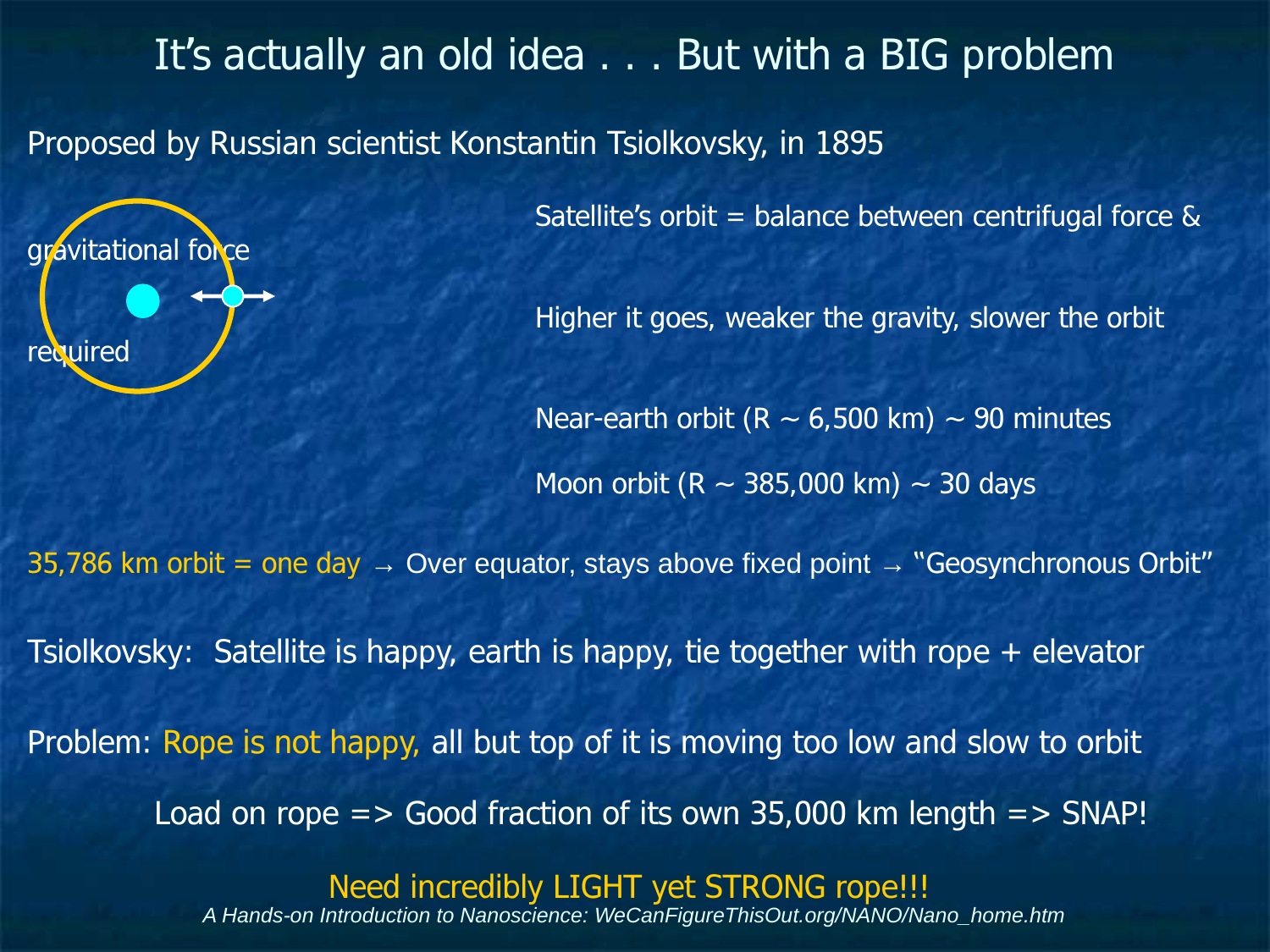

# It’s actually an old idea . . . But with a BIG problem
Proposed by Russian scientist Konstantin Tsiolkovsky, in 1895

				Satellite’s orbit = balance between centrifugal force & gravitational force

				Higher it goes, weaker the gravity, slower the orbit required

				Near-earth orbit (R ~ 6,500 km) ~ 90 minutes

				Moon orbit (R ~ 385,000 km) ~ 30 days

35,786 km orbit = one day → Over equator, stays above fixed point → “Geosynchronous Orbit”

Tsiolkovsky:  Satellite is happy, earth is happy, tie together with rope + elevator

Problem: Rope is not happy, all but top of it is moving too low and slow to orbit

	Load on rope => Good fraction of its own 35,000 km length => SNAP!

Need incredibly LIGHT yet STRONG rope!!!

A Hands-on Introduction to Nanoscience: WeCanFigureThisOut.org/NANO/Nano_home.htm